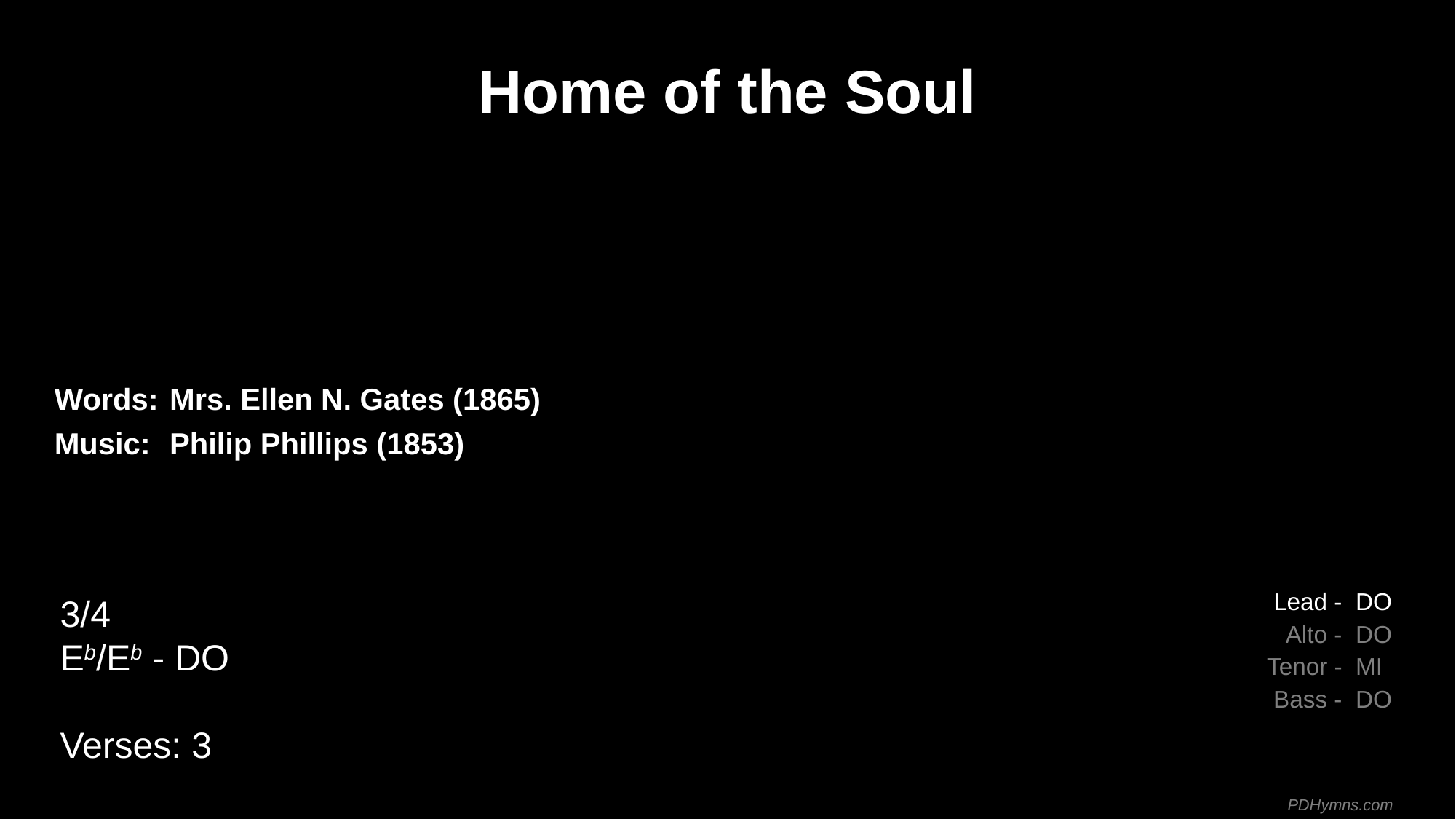

Home of the Soul

| Words: | Mrs. Ellen N. Gates (1865) |
| --- | --- |
| Music: | Philip Phillips (1853) |
|  |  |
|  |  |
3/4
Eb/Eb - DO

Verses: 3
| Lead - | DO |
| --- | --- |
| Alto - | DO |
| Tenor - | MI |
| Bass - | DO |
PDHymns.com